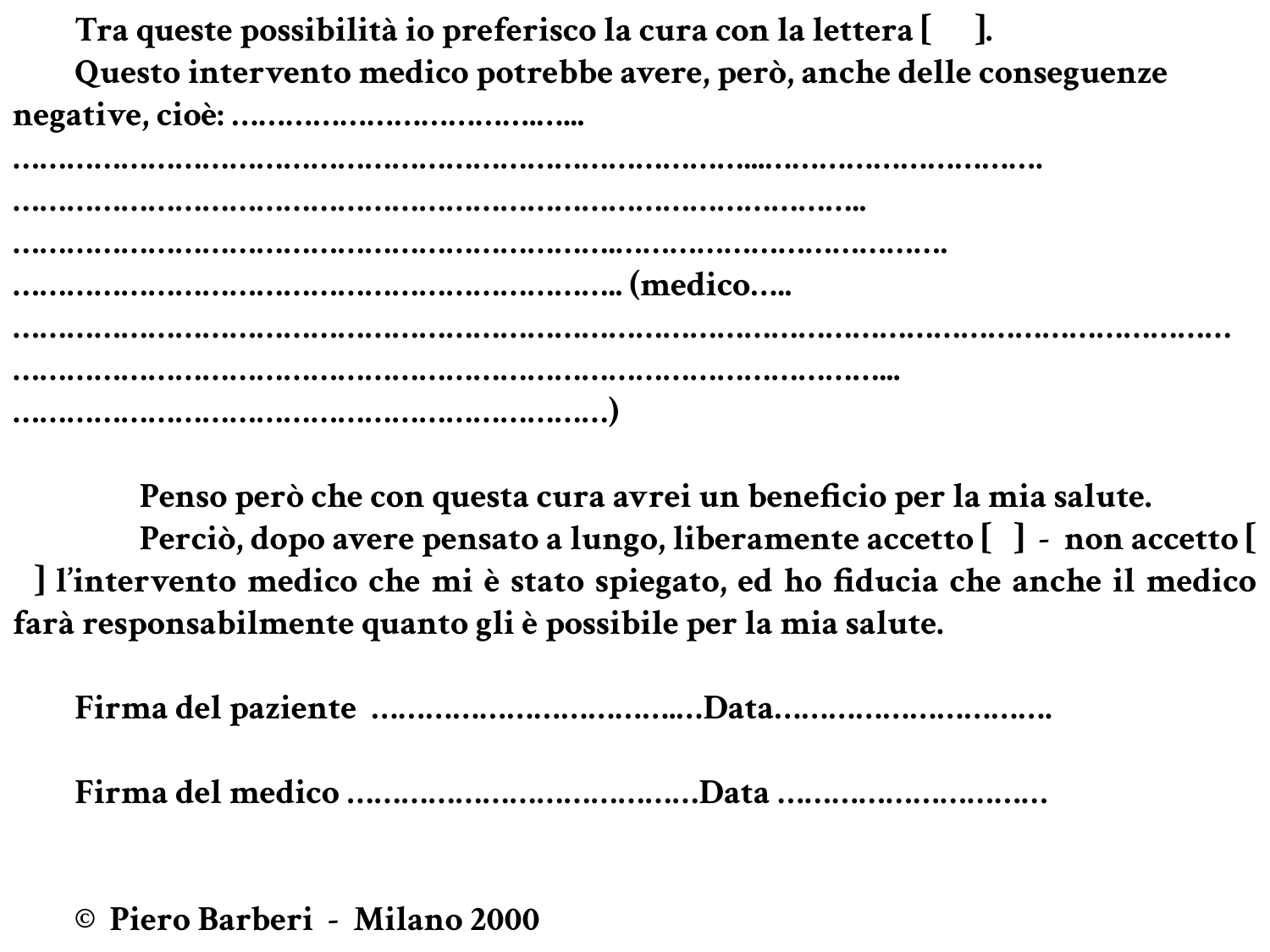

Tra queste possibilità io preferisco la cura con la lettera [      ].
Questo intervento medico potrebbe avere, però, anche delle conseguenze negative, cioè: …………………………….…...………………………………………………………………………...………………………….…………………………………………………………………………………..………………………………………………………….……………………………….………………………………………………………….. (medico…..……………………………………………………………………………………………………………………………………………………………………………………………………………...…………………………………………………………)

	Penso però che con questa cura avrei un beneficio per la mia salute.
	Perciò, dopo avere pensato a lungo, liberamente accetto [   ]  -  non accetto [   ] l’intervento medico che mi è stato spiegato, ed ho fiducia che anche il medico farà responsabilmente quanto gli è possibile per la mia salute.

Firma del paziente  …………………………….…Data………………………….

Firma del medico …………………………………Data …………………………

©  Piero Barberi  -  Milano 2000